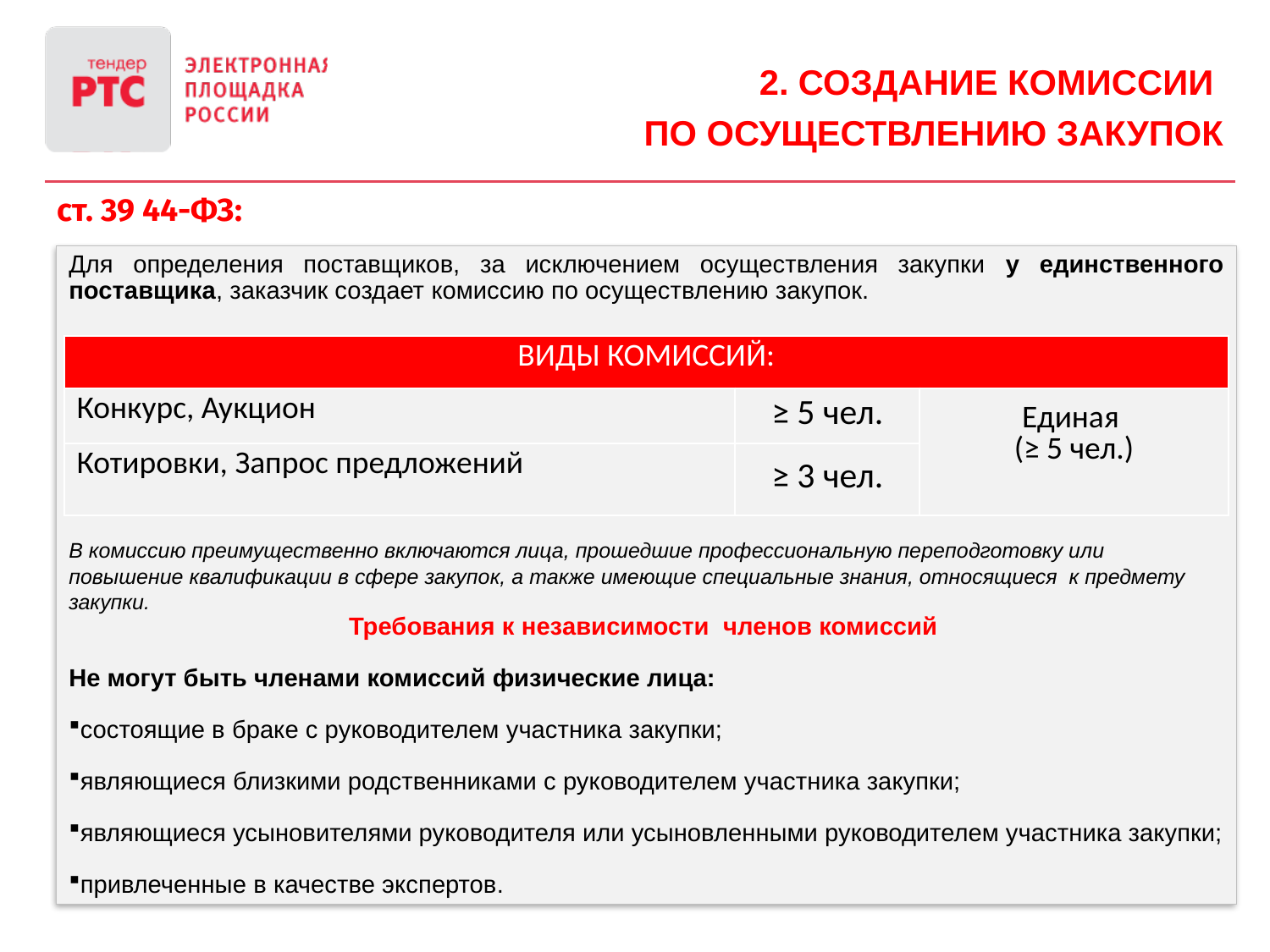

2. Создание Комиссии
по осуществлению закупок
ст. 39 44-ФЗ:
Для определения поставщиков, за исключением осуществления закупки у единственного поставщика, заказчик создает комиссию по осуществлению закупок.

В комиссию преимущественно включаются лица, прошедшие профессиональную переподготовку или повышение квалификации в сфере закупок, а также имеющие специальные знания, относящиеся  к предмету закупки.
Требования к независимости  членов комиссий

Не могут быть членами комиссий физические лица:

состоящие в браке с руководителем участника закупки;

являющиеся близкими родственниками с руководителем участника закупки;

являющиеся усыновителями руководителя или усыновленными руководителем участника закупки;

привлеченные в качестве экспертов.
| ВИДЫ КОМИССИЙ: |  |  |
| --- | --- | --- |
| Конкурс, Аукцион | ≥ 5 чел. | Единая (≥ 5 чел.) |
| Котировки, Запрос предложений | ≥ 3 чел. |  |